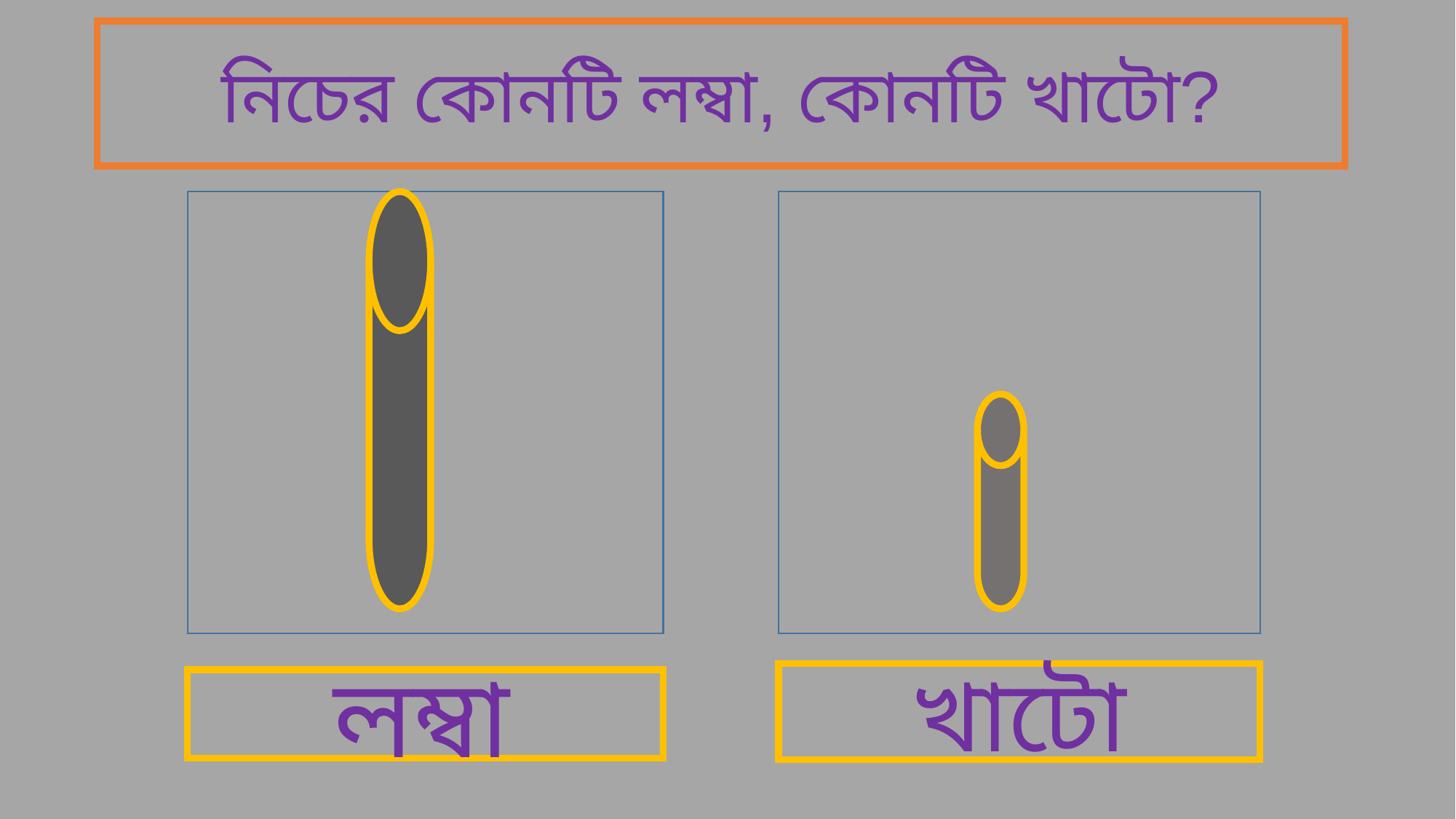

নিচের কোনটি লম্বা, কোনটি খাটো?

খাটো
লম্বা